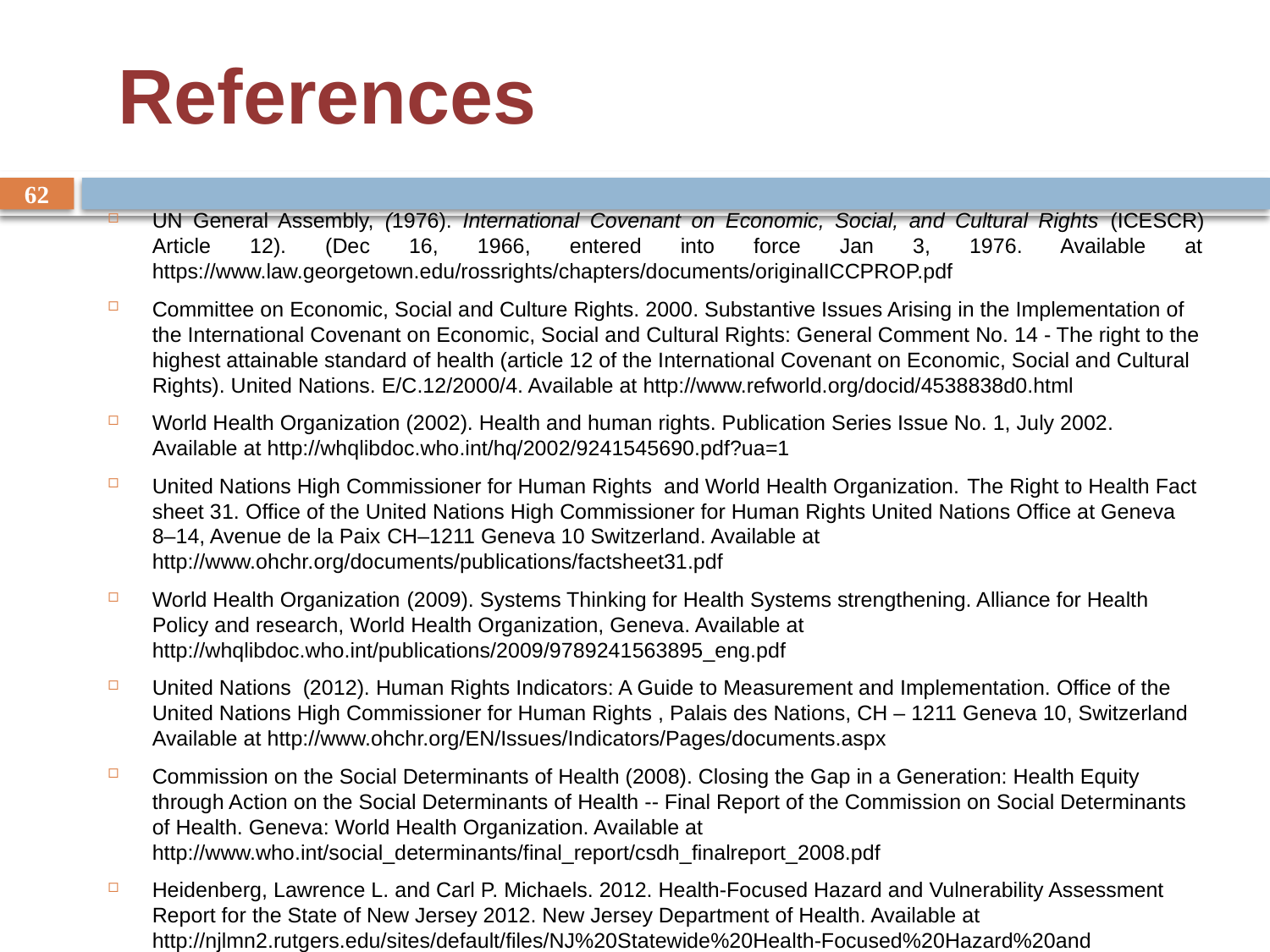

# References
62
UN General Assembly, (1976). International Covenant on Economic, Social, and Cultural Rights (ICESCR) Article 12). (Dec 16, 1966, entered into force Jan 3, 1976. Available at https://www.law.georgetown.edu/rossrights/chapters/documents/originalICCPROP.pdf
Committee on Economic, Social and Culture Rights. 2000. Substantive Issues Arising in the Implementation of the International Covenant on Economic, Social and Cultural Rights: General Comment No. 14 - The right to the highest attainable standard of health (article 12 of the International Covenant on Economic, Social and Cultural Rights). United Nations. E/C.12/2000/4. Available at http://www.refworld.org/docid/4538838d0.html
World Health Organization (2002). Health and human rights. Publication Series Issue No. 1, July 2002. Available at http://whqlibdoc.who.int/hq/2002/9241545690.pdf?ua=1
United Nations High Commissioner for Human Rights  and World Health Organization. The Right to Health Fact sheet 31. Office of the United Nations High Commissioner for Human Rights United Nations Office at Geneva 8–14, Avenue de la Paix CH–1211 Geneva 10 Switzerland. Available at http://www.ohchr.org/documents/publications/factsheet31.pdf
World Health Organization (2009). Systems Thinking for Health Systems strengthening. Alliance for Health Policy and research, World Health Organization, Geneva. Available at http://whqlibdoc.who.int/publications/2009/9789241563895_eng.pdf
United Nations  (2012). Human Rights Indicators: A Guide to Measurement and Implementation. Office of the United Nations High Commissioner for Human Rights , Palais des Nations, CH – 1211 Geneva 10, Switzerland Available at http://www.ohchr.org/EN/Issues/Indicators/Pages/documents.aspx
Commission on the Social Determinants of Health (2008). Closing the Gap in a Generation: Health Equity through Action on the Social Determinants of Health -- Final Report of the Commission on Social Determinants of Health. Geneva: World Health Organization. Available at http://www.who.int/social_determinants/final_report/csdh_finalreport_2008.pdf
Heidenberg, Lawrence L. and Carl P. Michaels. 2012. Health-Focused Hazard and Vulnerability Assessment Report for the State of New Jersey 2012. New Jersey Department of Health. Available at http://njlmn2.rutgers.edu/sites/default/files/NJ%20Statewide%20Health-Focused%20Hazard%20and%20Vulnerability%20Assessment%20-%20Final%20Approved%2003-07-13.pdf